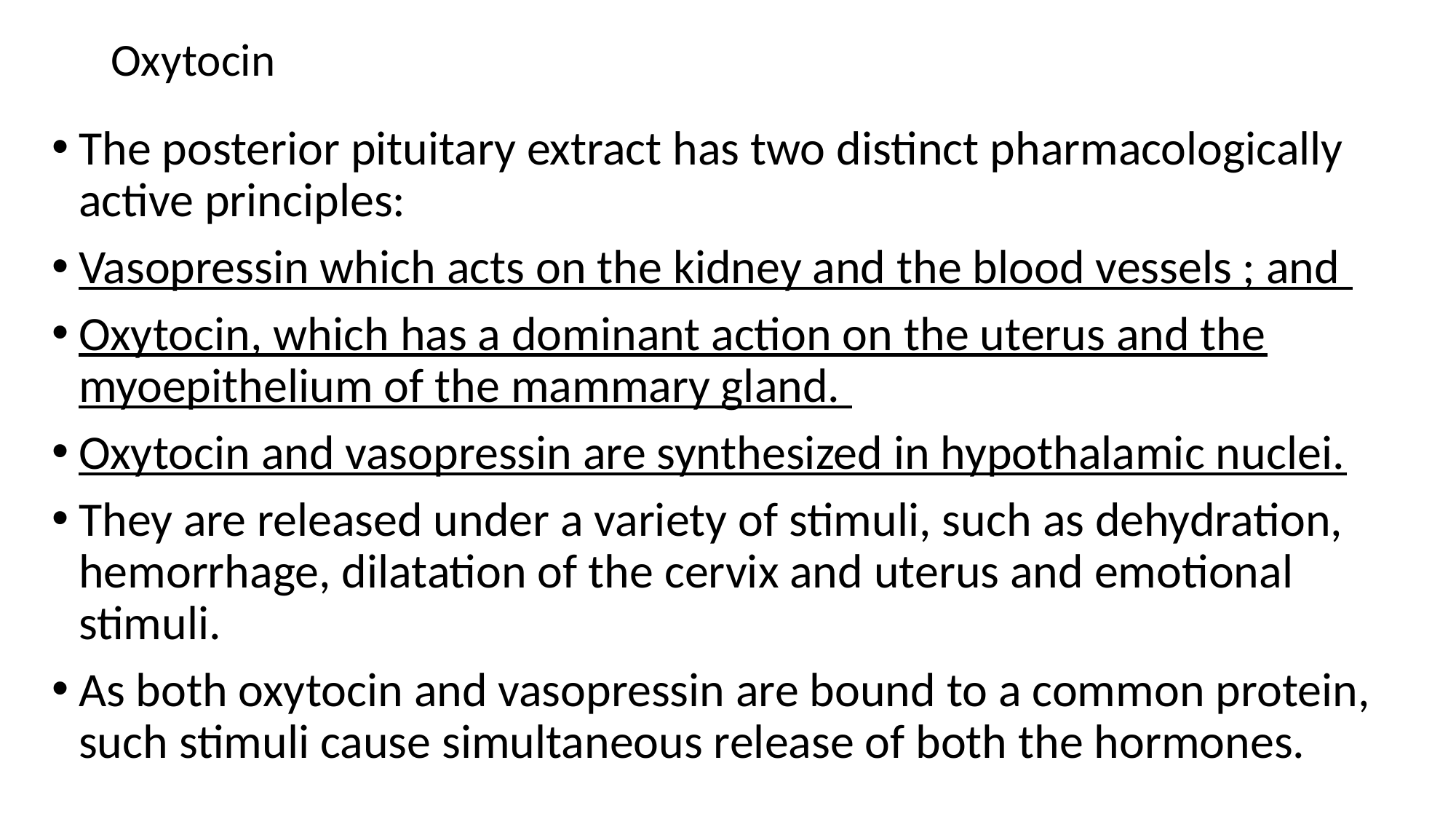

# Oxytocin
The posterior pituitary extract has two distinct pharmacologically active principles:
Vasopressin which acts on the kidney and the blood vessels ; and
Oxytocin, which has a dominant action on the uterus and the myoepithelium of the mammary gland.
Oxytocin and vasopressin are synthesized in hypothalamic nuclei.
They are released under a variety of stimuli, such as dehydration, hemorrhage, dilatation of the cervix and uterus and emotional stimuli.
As both oxytocin and vasopressin are bound to a common protein, such stimuli cause simultaneous release of both the hormones.